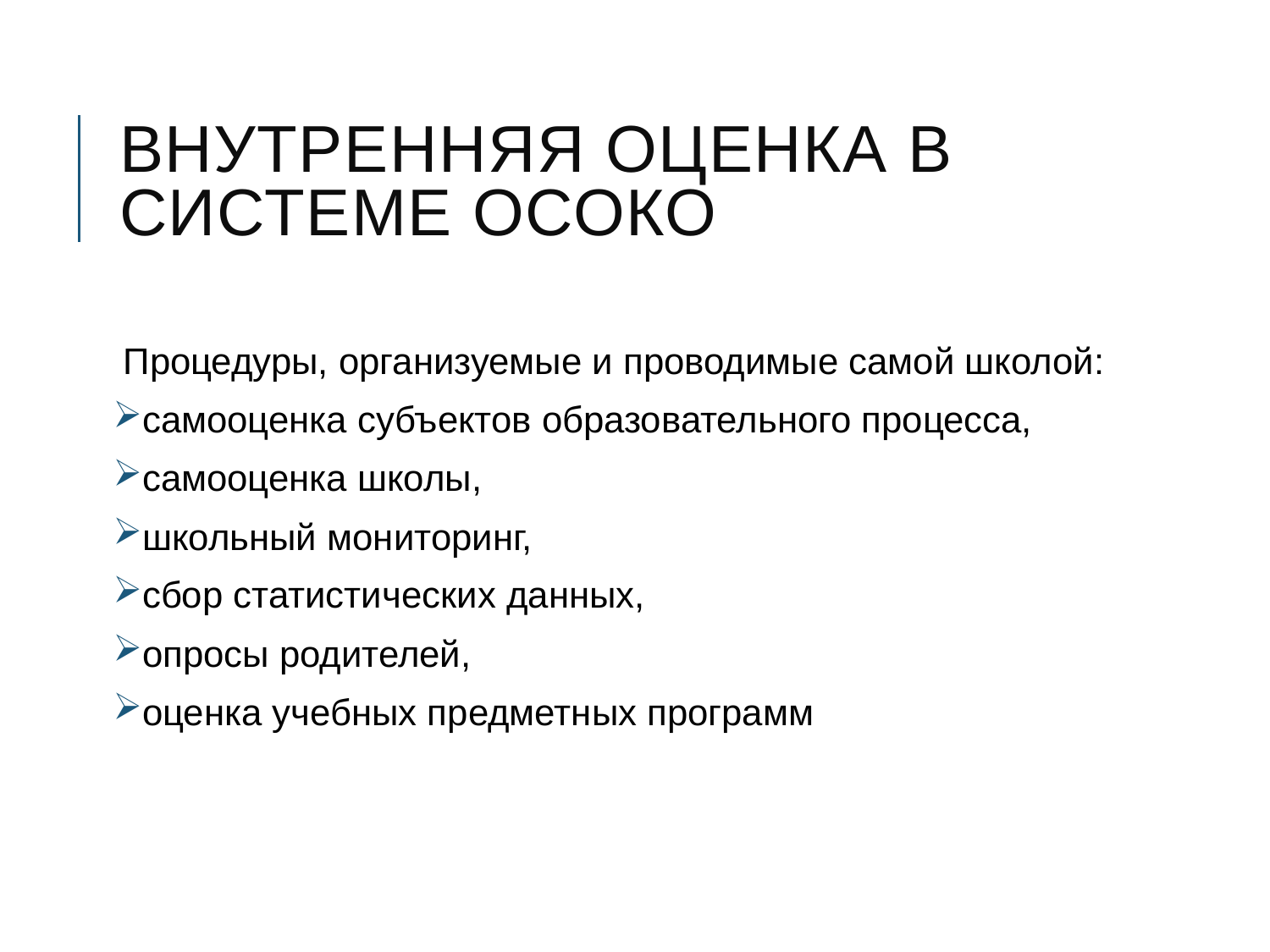

# Внутренняя оценка в системе ОСОКО
Процедуры, организуемые и проводимые самой школой:
самооценка субъектов образовательного процесса,
самооценка школы,
школьный мониторинг,
сбор статистических данных,
опросы родителей,
оценка учебных предметных программ